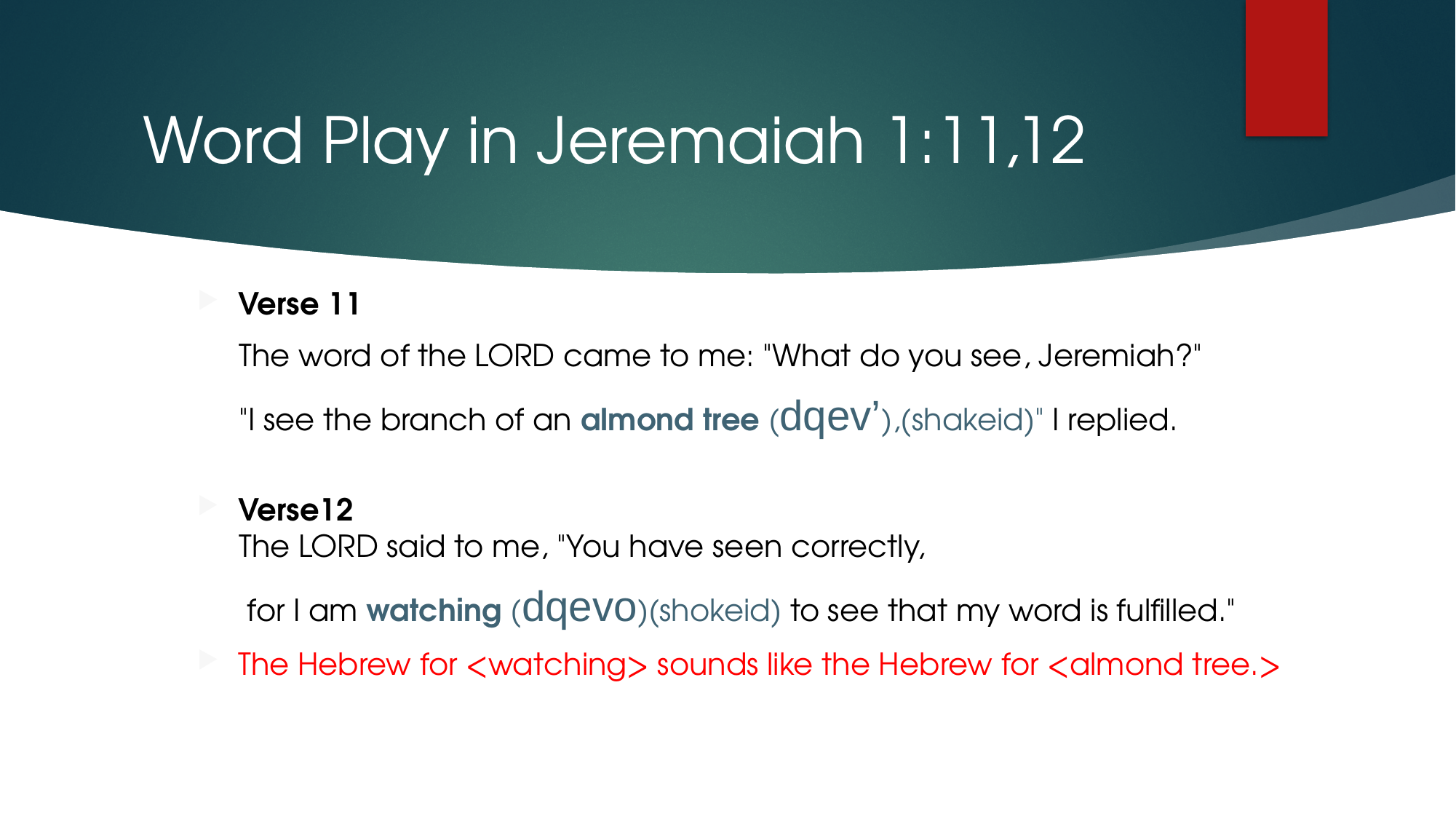

# Word Play in Jeremaiah 1:11,12

Verse 11
     The word of the LORD came to me: "What do you see, Jeremiah?"
     "I see the branch of an almond tree (dqev’),(shakeid)" I replied.

Verse12
     The LORD said to me, "You have seen correctly,
      for I am watching (dqevo)(shokeid) to see that my word is fulfilled."
The Hebrew for <watching> sounds like the Hebrew for <almond tree.>